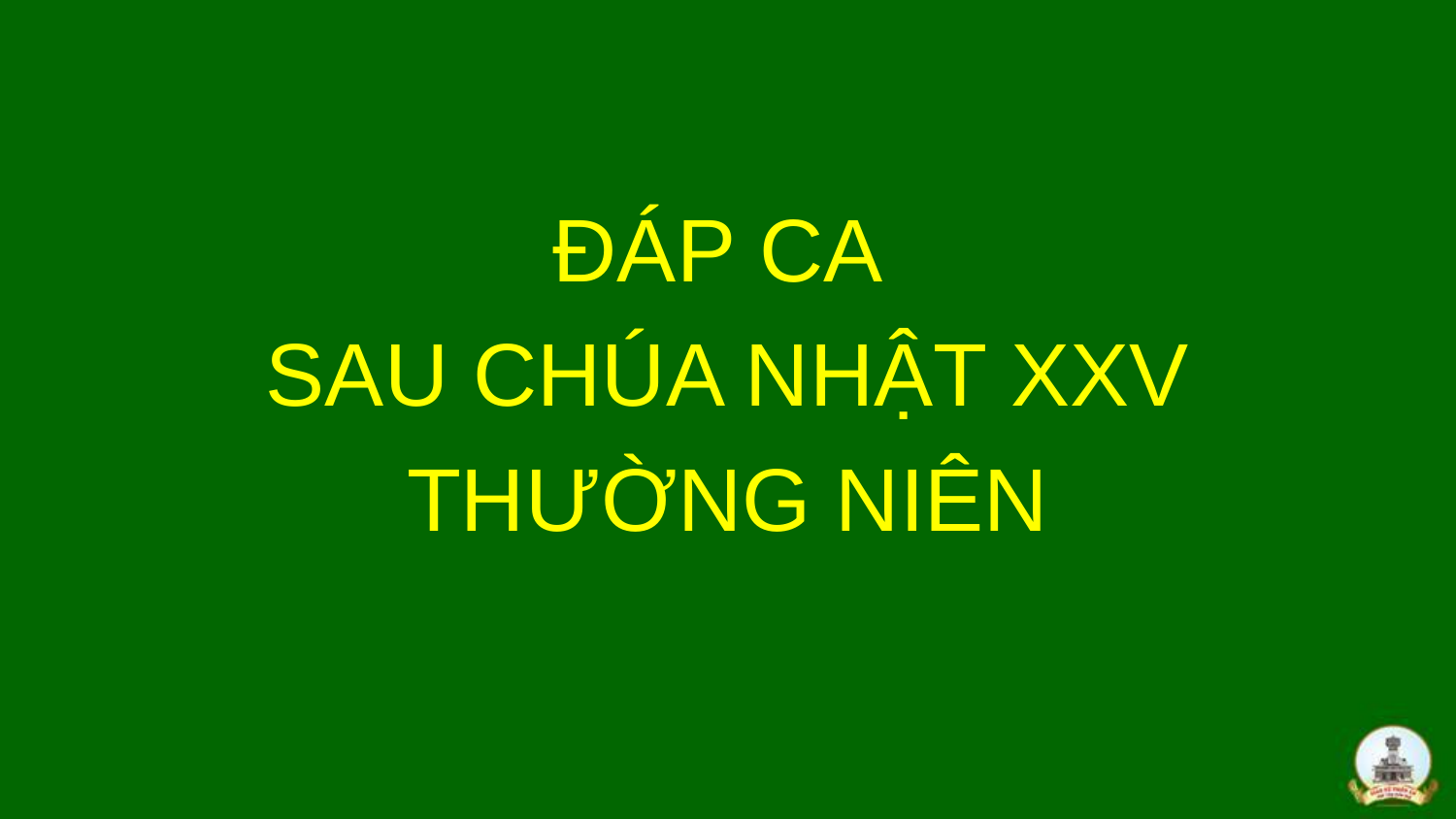

ĐÁP CA
SAU CHÚA NHẬT XXV
THƯỜNG NIÊN